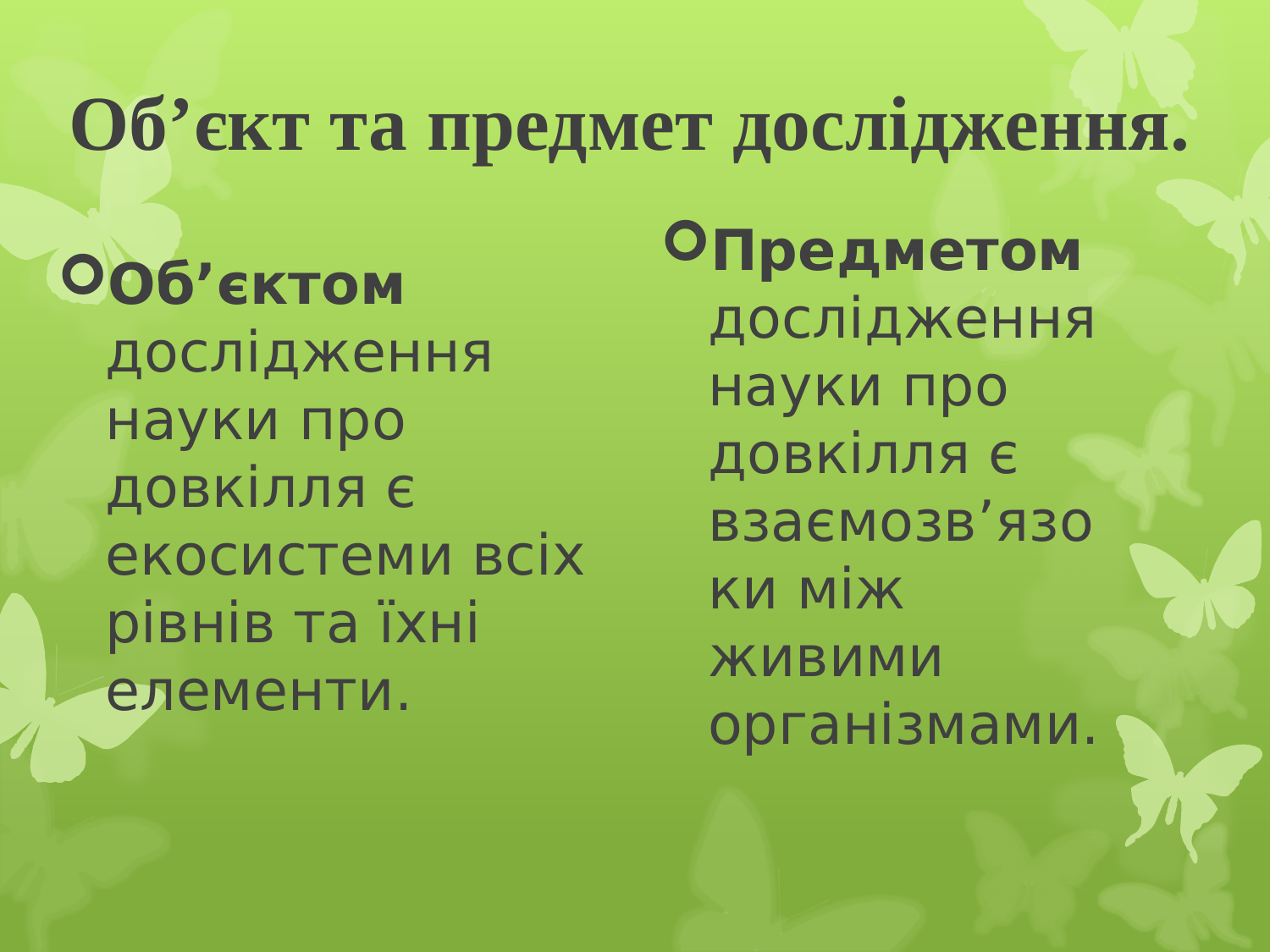

# Об’єкт та предмет дослідження.
Предметом дослідження науки про довкілля є взаємозв’язоки між живими організмами.
Об’єктом дослідження науки про довкілля є екосистеми всіх рівнів та їхні елементи.